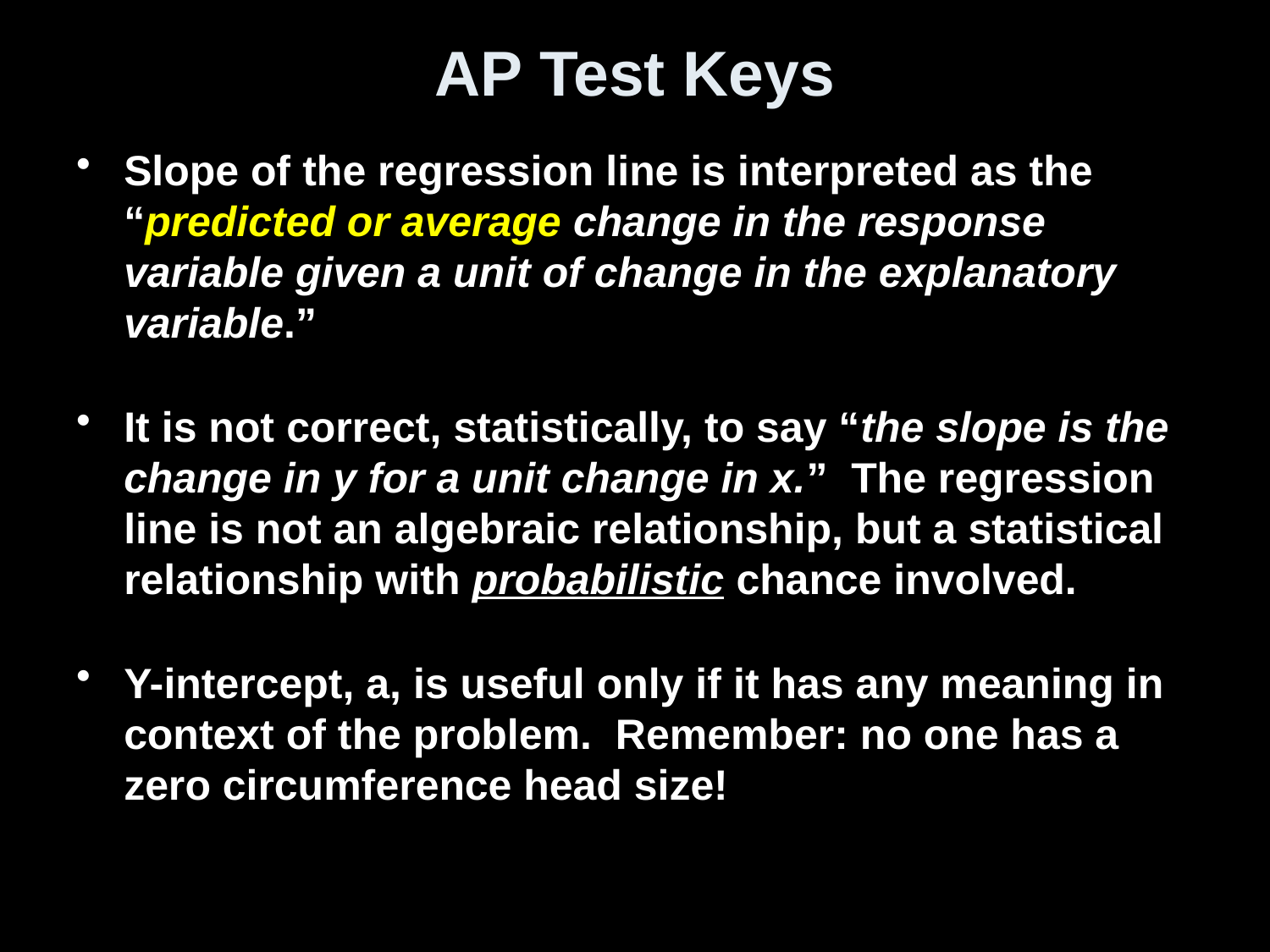

# AP Test Keys
Slope of the regression line is interpreted as the “predicted or average change in the response variable given a unit of change in the explanatory variable.”

It is not correct, statistically, to say “the slope is the change in y for a unit change in x.”  The regression line is not an algebraic relationship, but a statistical relationship with probabilistic chance involved.

Y-intercept, a, is useful only if it has any meaning in context of the problem.  Remember: no one has a zero circumference head size!